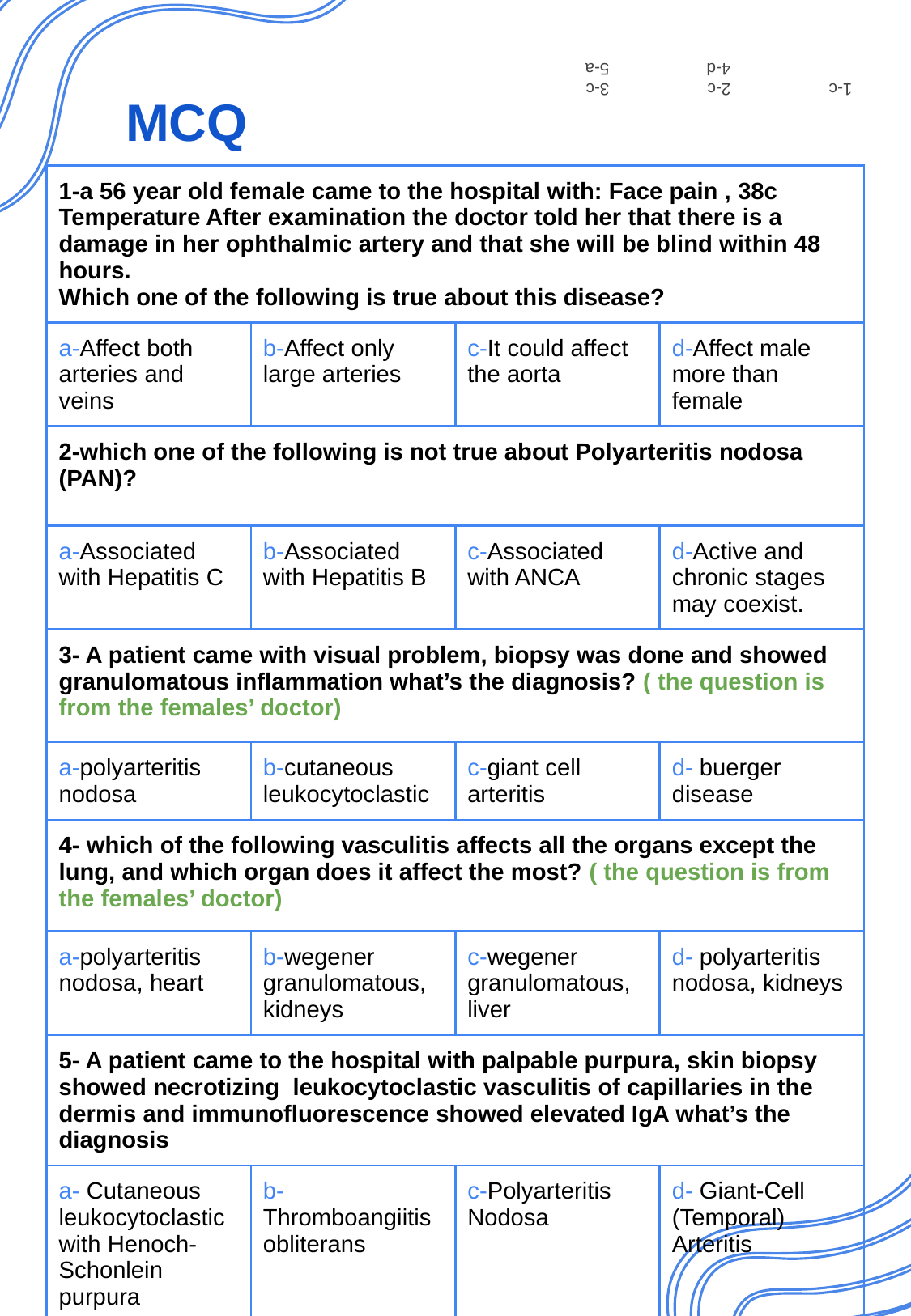

MCQ
1-c	2-c	3-c	4-d	5-a
| 1-a 56 year old female came to the hospital with: Face pain , 38c Temperature After examination the doctor told her that there is a damage in her ophthalmic artery and that she will be blind within 48 hours. Which one of the following is true about this disease? |  |  |  |
| --- | --- | --- | --- |
| a-Affect both arteries and veins | b-Affect only large arteries | c-It could affect the aorta | d-Affect male more than female |
| 2-which one of the following is not true about Polyarteritis nodosa (PAN)? |  |  |  |
| a-Associated with Hepatitis C | b-Associated with Hepatitis B | c-Associated with ANCA | d-Active and chronic stages may coexist. |
| 3- A patient came with visual problem, biopsy was done and showed granulomatous inflammation what’s the diagnosis? ( the question is from the females’ doctor) |  |  |  |
| a-polyarteritis nodosa | b-cutaneous leukocytoclastic | c-giant cell arteritis | d- buerger disease |
| 4- which of the following vasculitis affects all the organs except the lung, and which organ does it affect the most? ( the question is from the females’ doctor) |  |  |  |
| a-polyarteritis nodosa, heart | b-wegener granulomatous, kidneys | c-wegener granulomatous, liver | d- polyarteritis nodosa, kidneys |
| 5- A patient came to the hospital with palpable purpura, skin biopsy showed necrotizing leukocytoclastic vasculitis of capillaries in the dermis and immunofluorescence showed elevated IgA what’s the diagnosis |  |  |  |
| a- Cutaneous leukocytoclastic with Henoch-Schonlein purpura | b-Thromboangiitis obliterans | c-Polyarteritis Nodosa | d- Giant-Cell (Temporal) Arteritis |